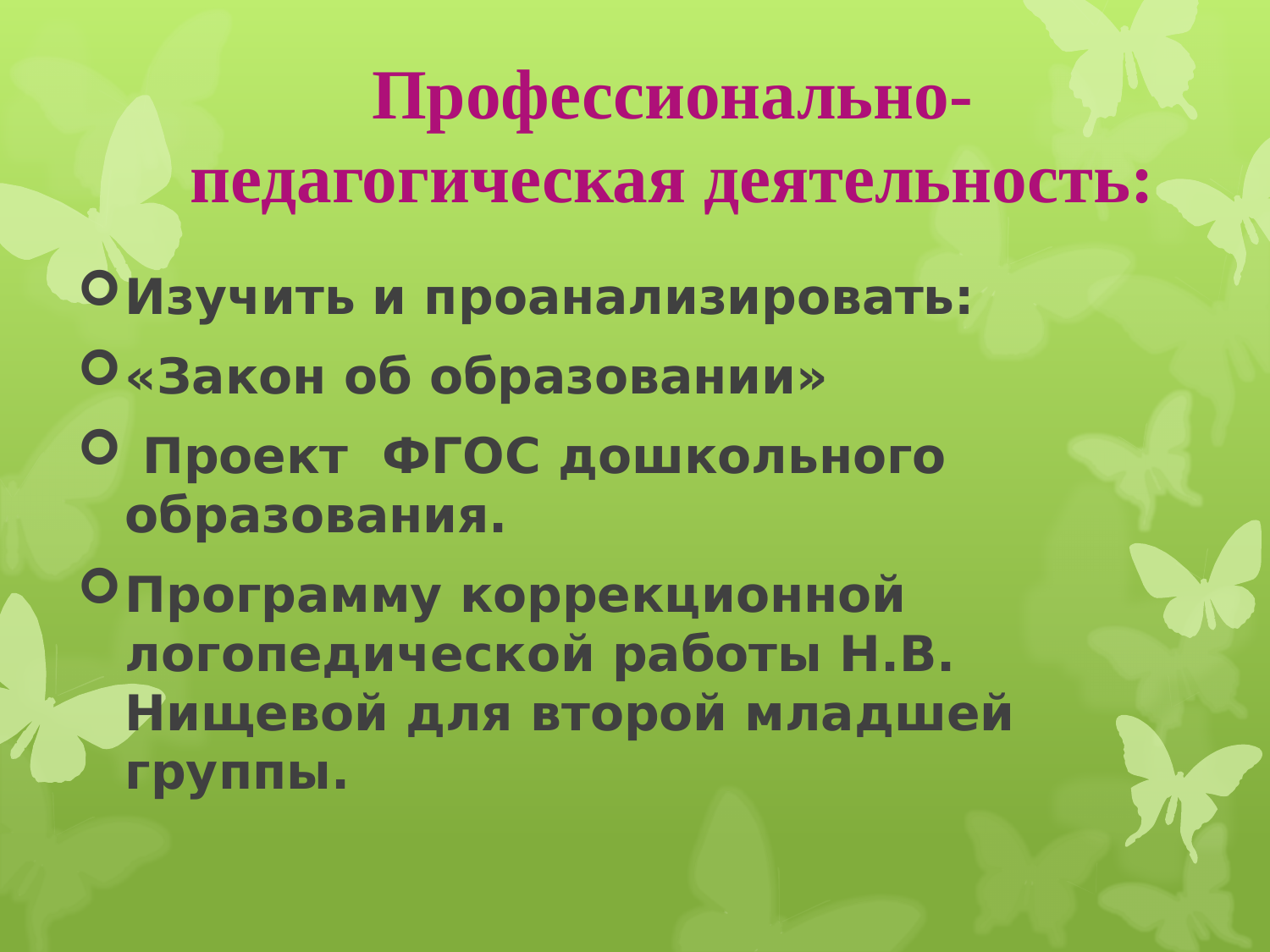

# Профессионально-педагогическая деятельность:
Изучить и проанализировать:
«Закон об образовании»
 Проект  ФГОС дошкольного образования.
Программу коррекционной логопедической работы Н.В. Нищевой для второй младшей группы.